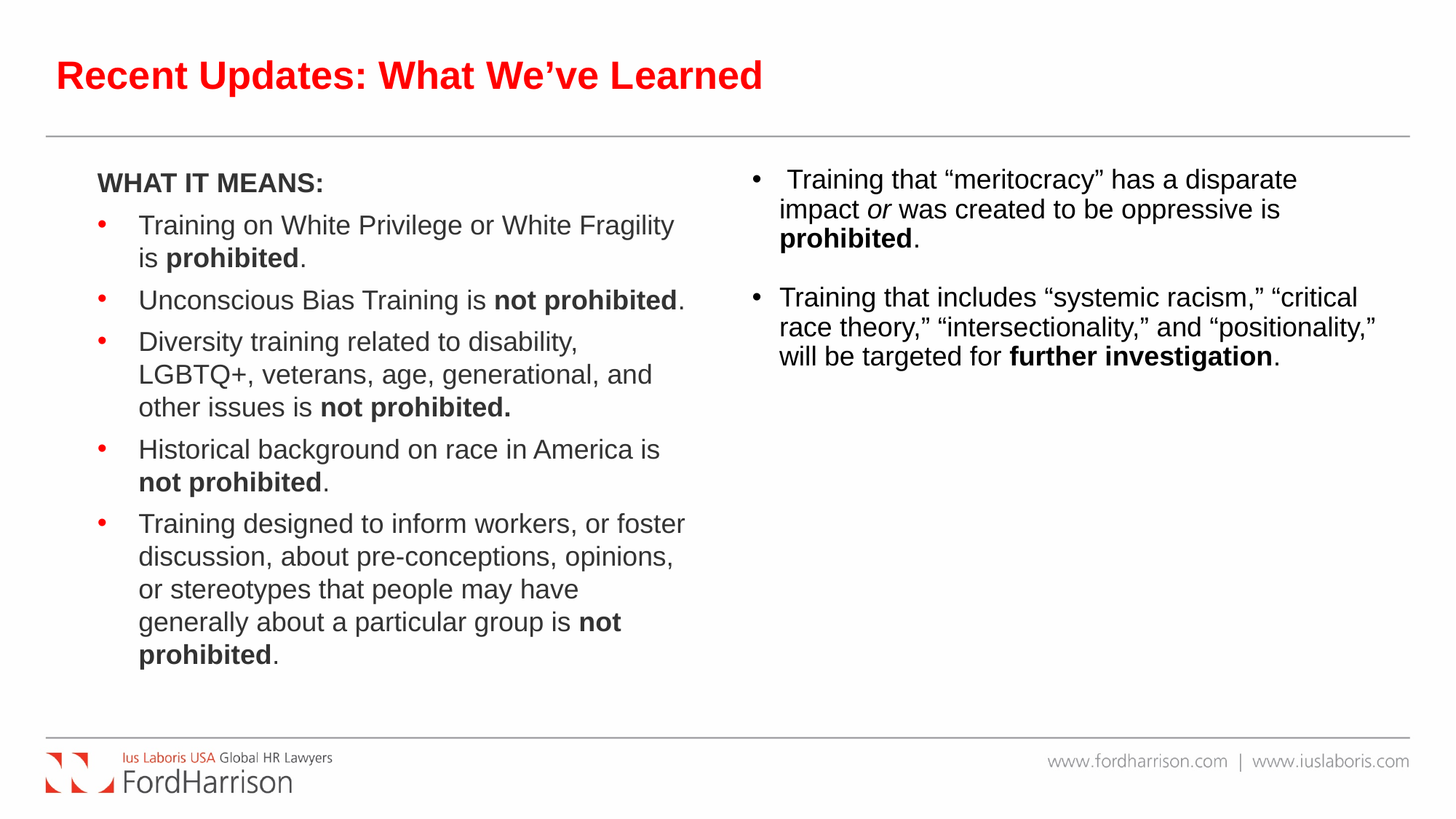

# Recent Updates: What We’ve Learned
WHAT IT MEANS:
Training on White Privilege or White Fragility is prohibited.
Unconscious Bias Training is not prohibited.
Diversity training related to disability, LGBTQ+, veterans, age, generational, and other issues is not prohibited.
Historical background on race in America is not prohibited.
Training designed to inform workers, or foster discussion, about pre-conceptions, opinions, or stereotypes that people may have generally about a particular group is not prohibited.

 Training that “meritocracy” has a disparate impact or was created to be oppressive is prohibited.

Training that includes “systemic racism,” “critical race theory,” “intersectionality,” and “positionality,” will be targeted for further investigation.